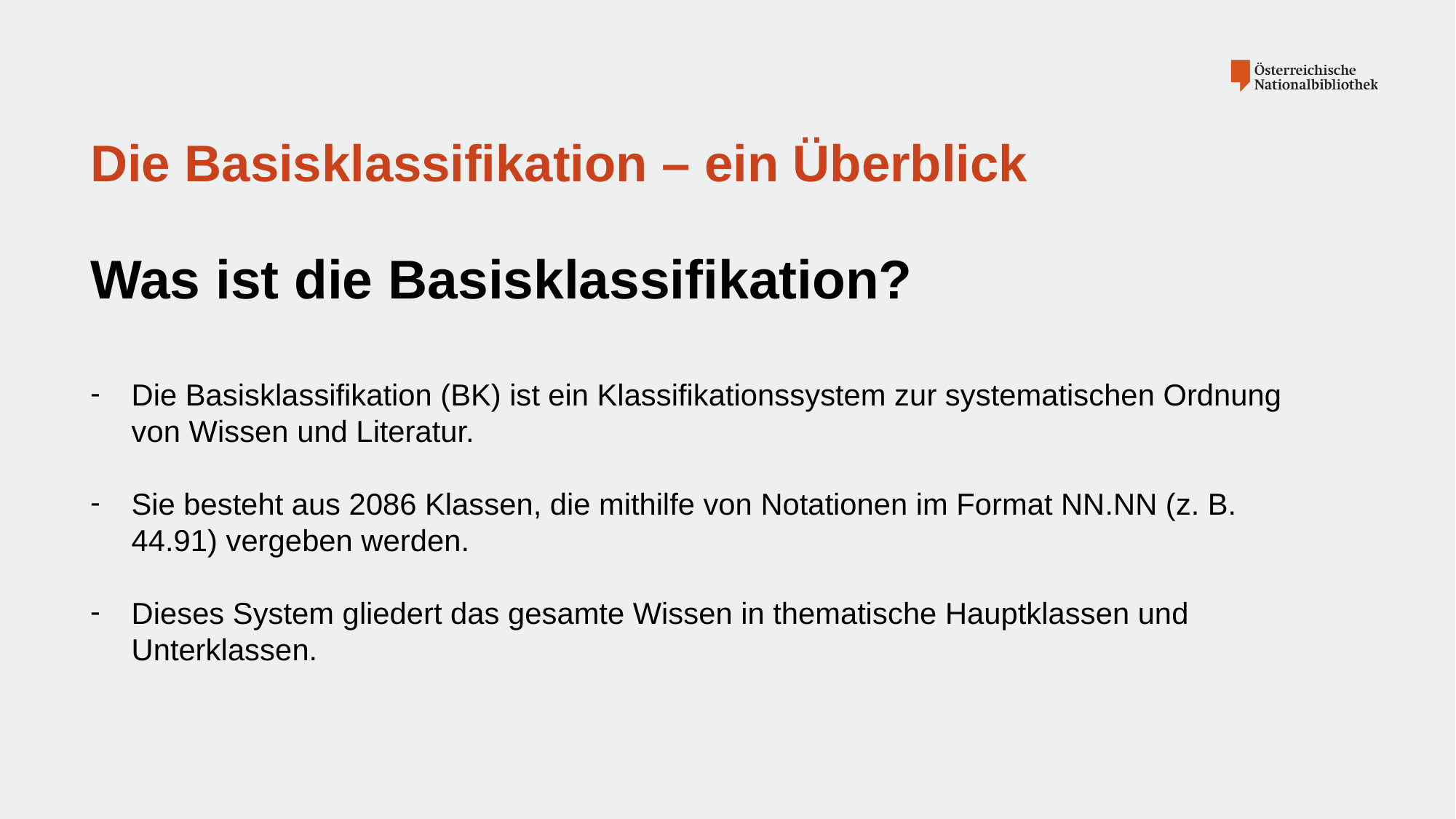

# Die Basisklassifikation – ein Überblick
Was ist die Basisklassifikation?

Die Basisklassifikation (BK) ist ein Klassifikationssystem zur systematischen Ordnung von Wissen und Literatur.

Sie besteht aus 2086 Klassen, die mithilfe von Notationen im Format NN.NN (z. B. 44.91) vergeben werden.

Dieses System gliedert das gesamte Wissen in thematische Hauptklassen und Unterklassen.